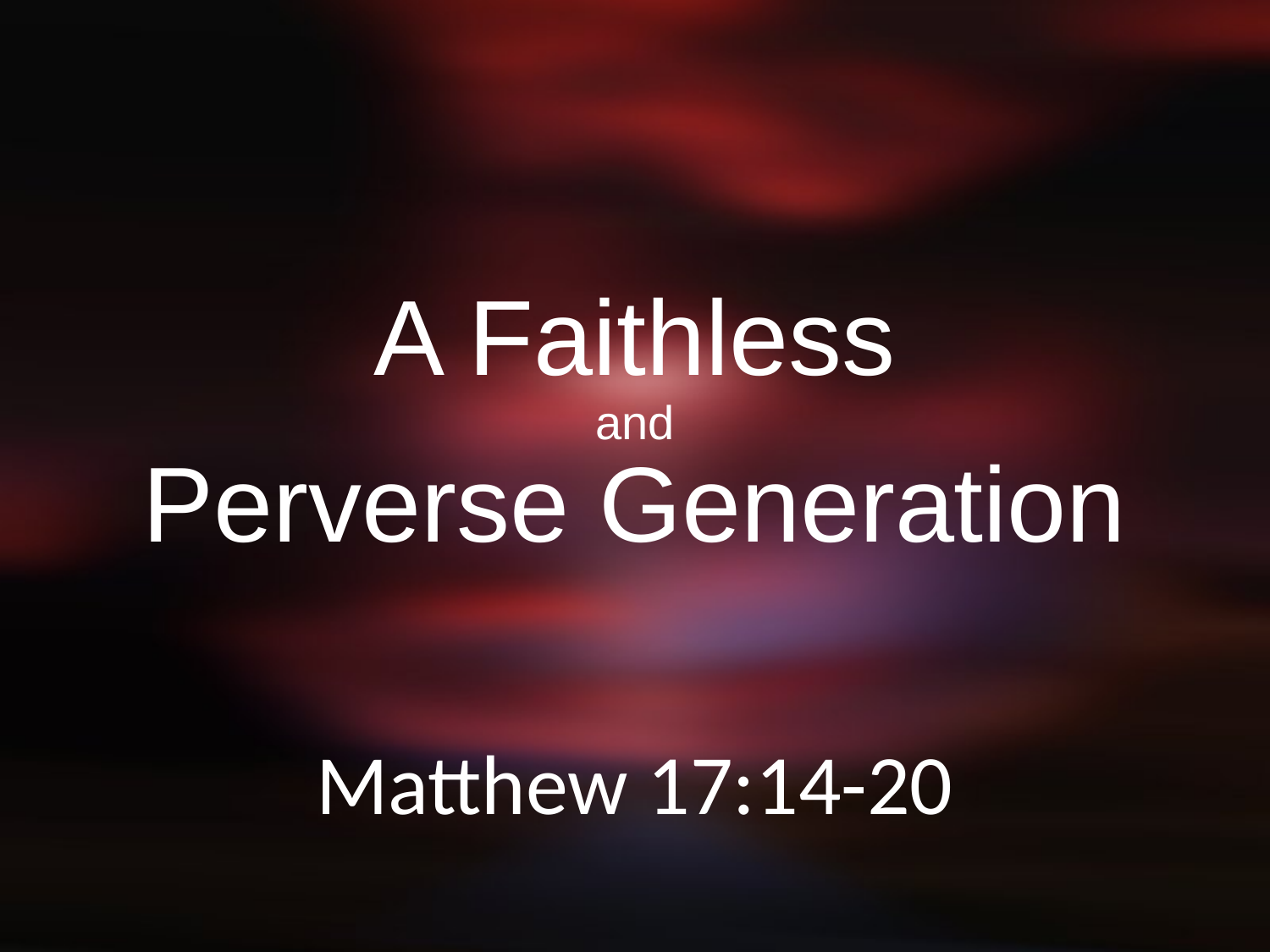

# A Faithless and Perverse Generation
Matthew 17:14-20